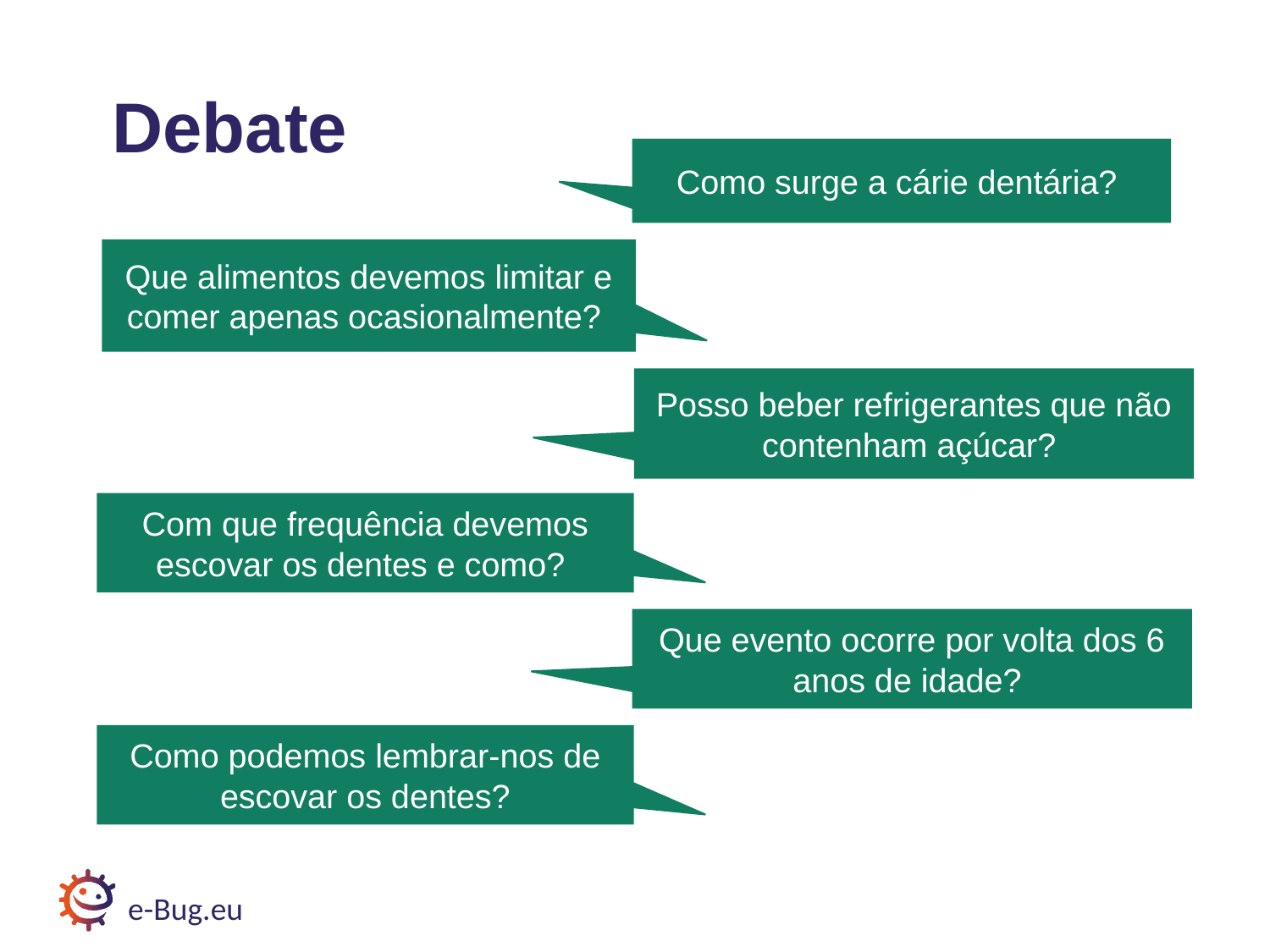

# Debate
Como surge a cárie dentária?
Que alimentos devemos limitar e comer apenas ocasionalmente?
Posso beber refrigerantes que não contenham açúcar?
Com que frequência devemos escovar os dentes e como?
Que evento ocorre por volta dos 6 anos de idade?
Como podemos lembrar-nos de escovar os dentes?
e-Bug.eu